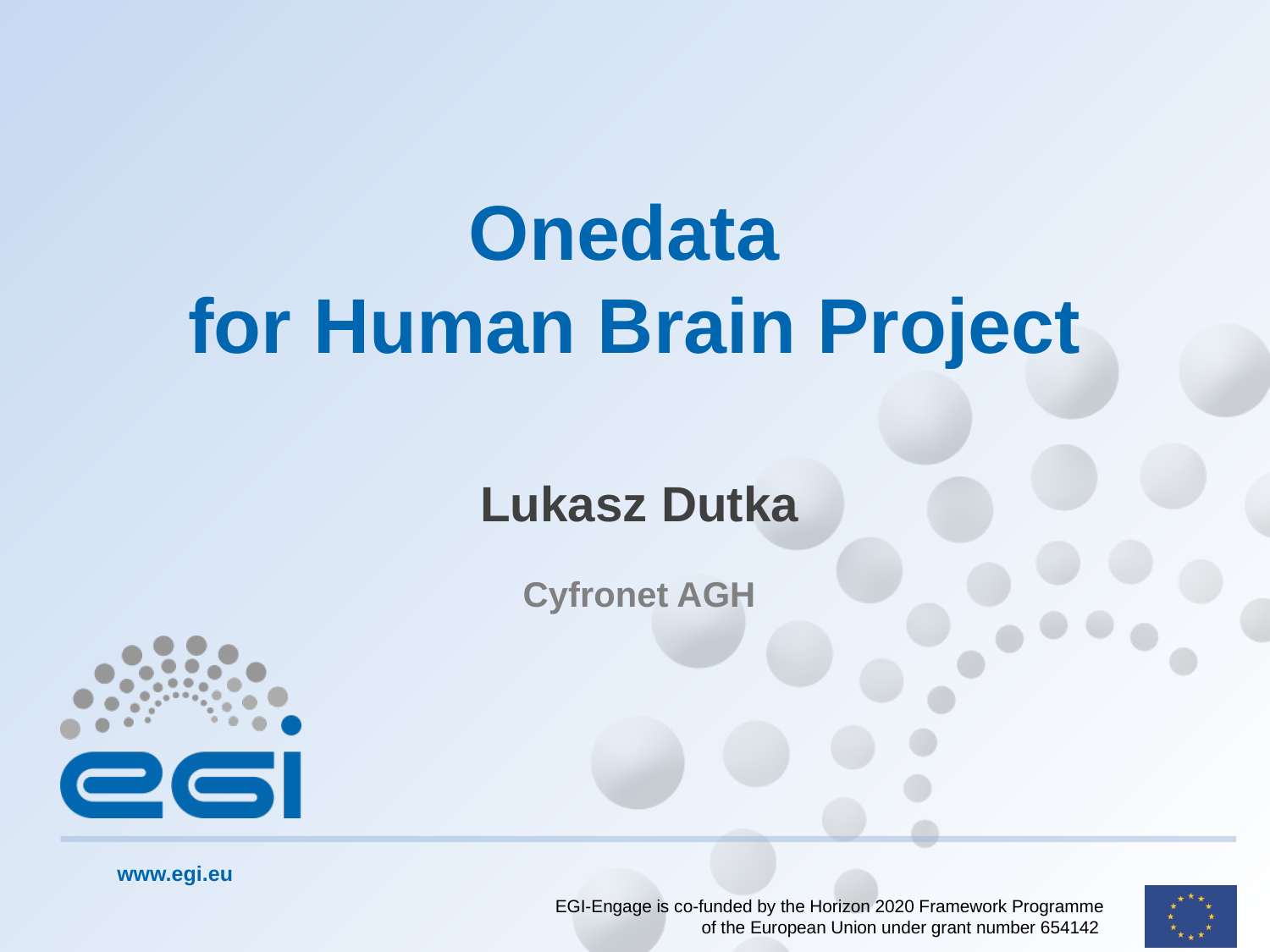

# Onedata for Human Brain Project
Lukasz Dutka
Cyfronet AGH